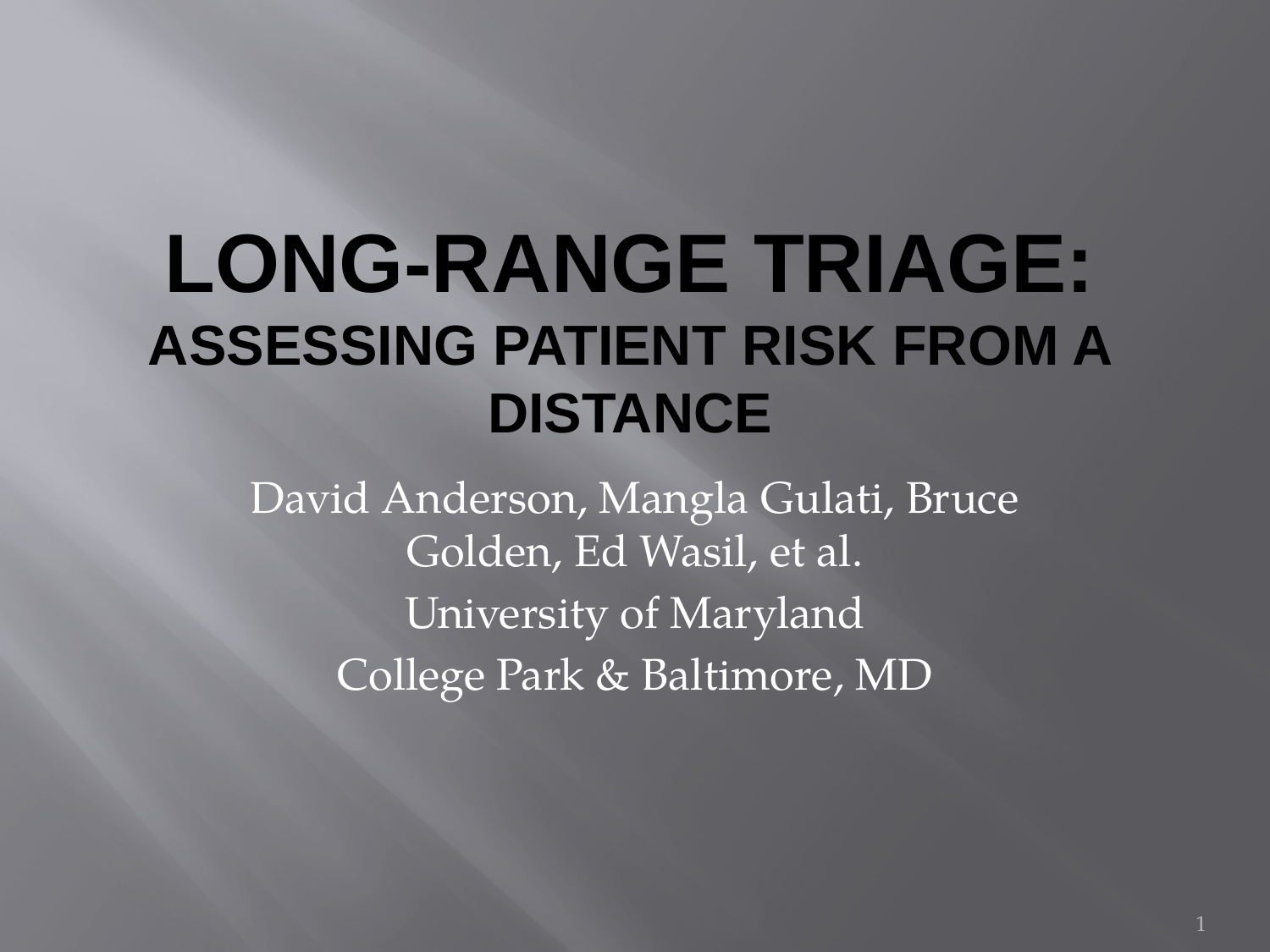

# Long-Range Triage: Assessing Patient Risk From a Distance
David Anderson, Mangla Gulati, Bruce Golden, Ed Wasil, et al.
University of Maryland
College Park & Baltimore, MD
1